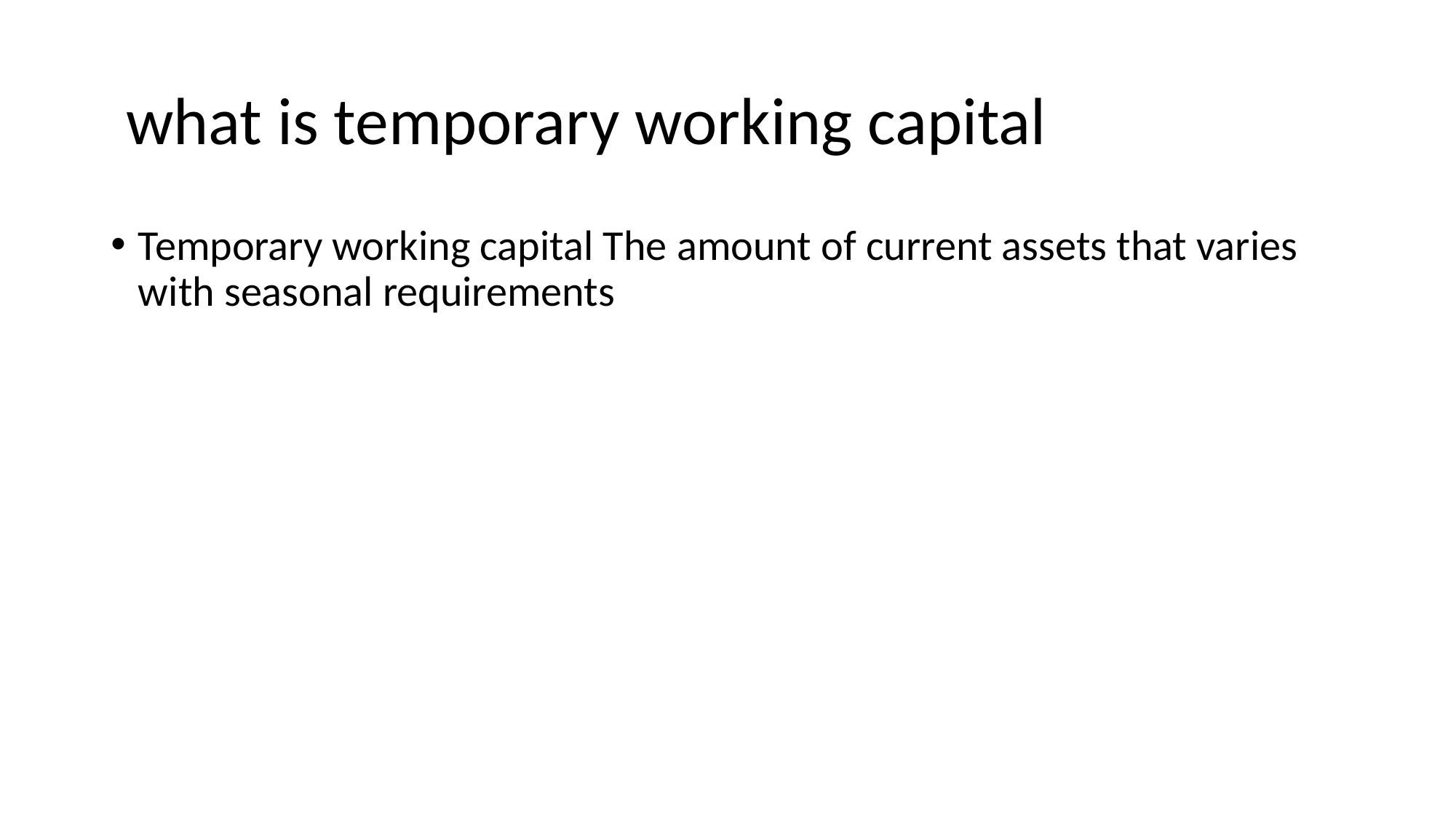

# what is temporary working capital
Temporary working capital The amount of current assets that varies with seasonal requirements